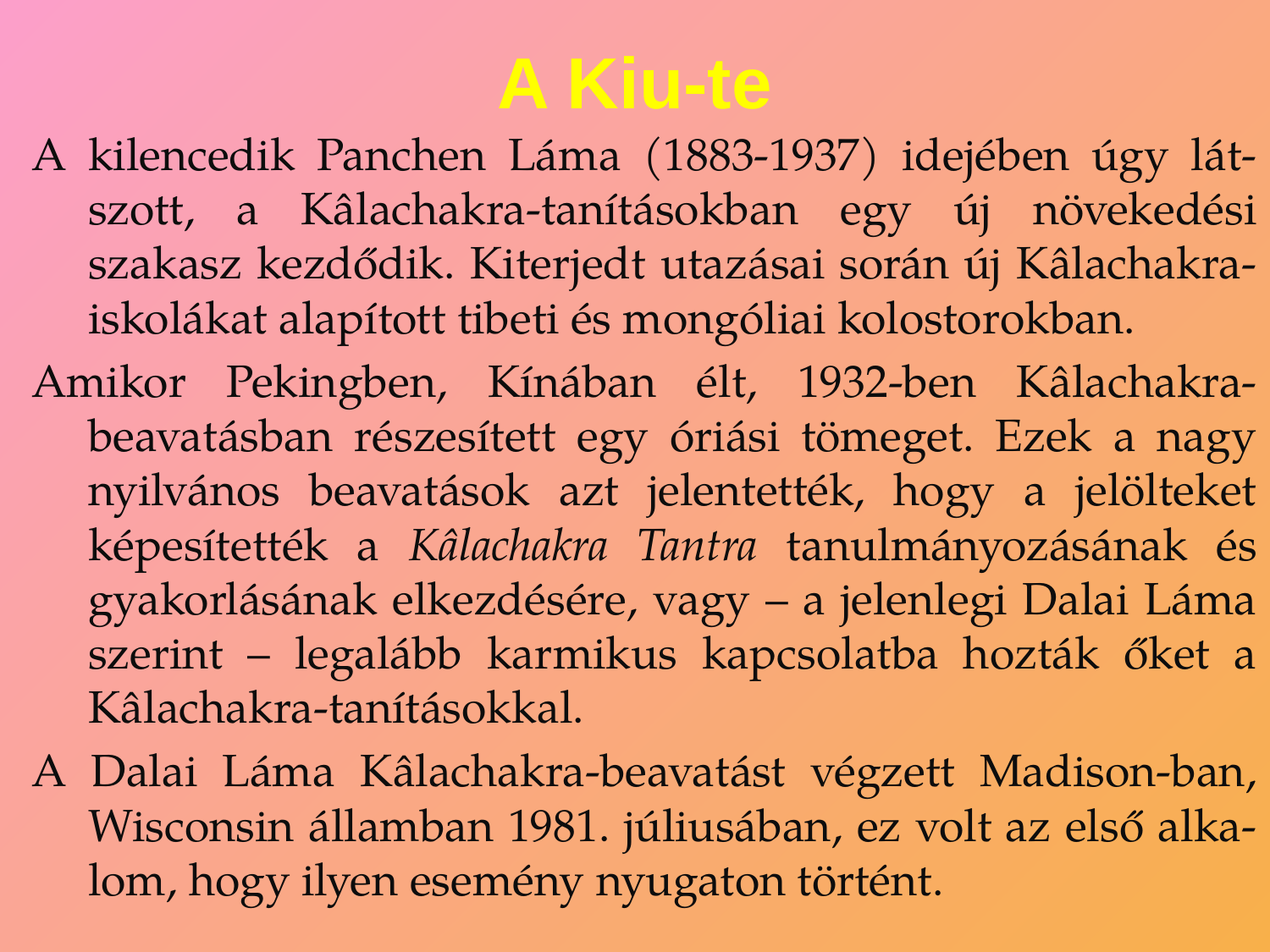

# A Kiu-te
A kilencedik Panchen Láma (1883-1937) idejében úgy lát-szott, a Kâlachakra-tanításokban egy új növekedési szakasz kezdődik. Kiterjedt utazásai során új Kâlachakra-iskolákat alapított tibeti és mongóliai kolostorokban.
Amikor Pekingben, Kínában élt, 1932-ben Kâlachakra-beavatásban részesített egy óriási tömeget. Ezek a nagy nyilvános beavatások azt jelentették, hogy a jelölteket képesítették a Kâlachakra Tantra tanulmányozásának és gyakorlásának elkezdésére, vagy – a jelenlegi Dalai Láma szerint – legalább karmikus kapcsolatba hozták őket a Kâlachakra-tanításokkal.
A Dalai Láma Kâlachakra-beavatást végzett Madison-ban, Wisconsin államban 1981. júliusában, ez volt az első alka-lom, hogy ilyen esemény nyugaton történt.